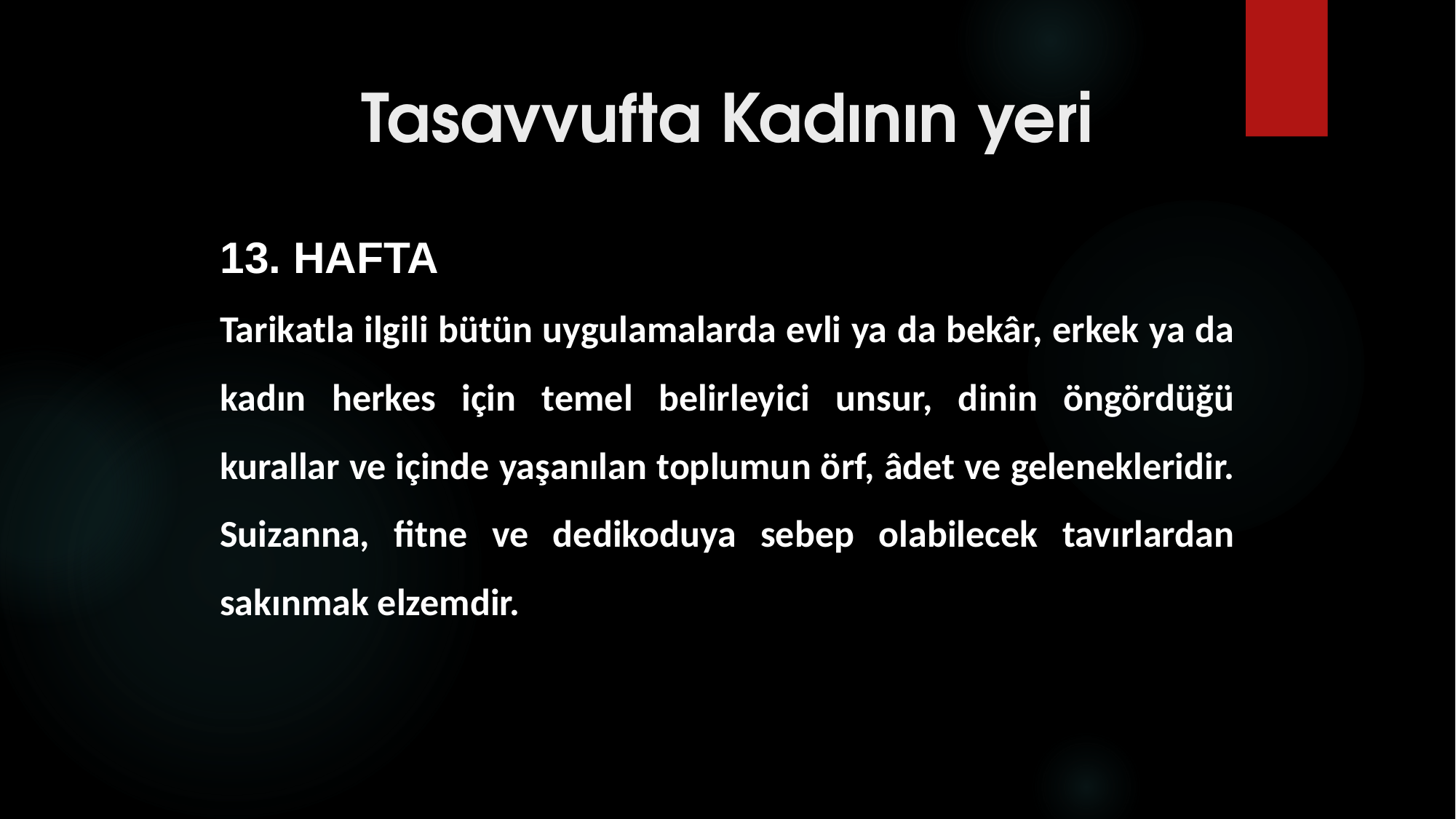

# Tasavvufta Kadının yeri
13. HAFTA
Tarikatla ilgili bütün uygulamalarda evli ya da bekâr, erkek ya da kadın herkes için temel belirleyici unsur, dinin öngördüğü kurallar ve içinde yaşanılan toplumun örf, âdet ve gelenekleridir. Suizanna, fitne ve dedikoduya sebep olabilecek tavırlardan sakınmak elzemdir.